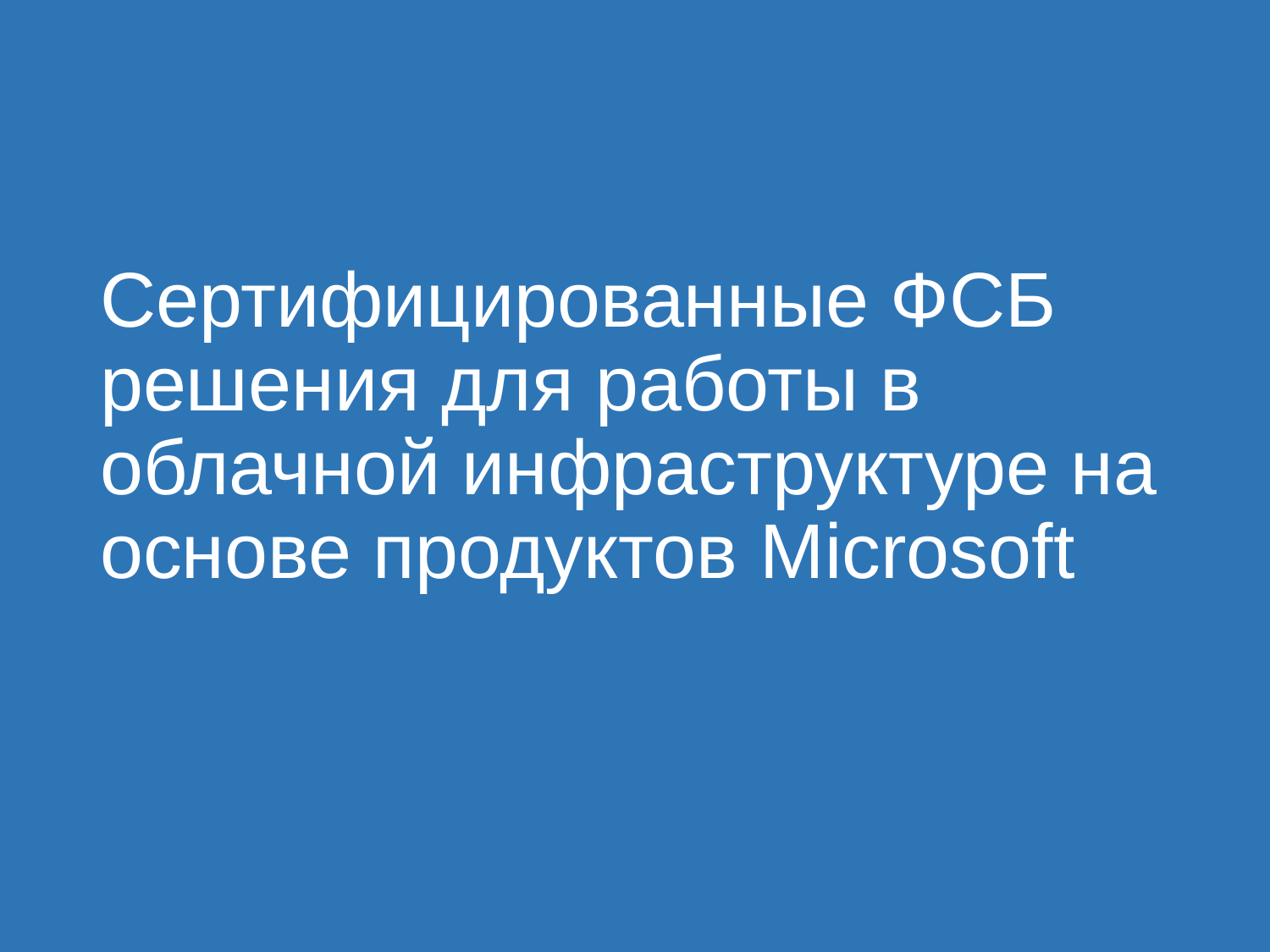

Сертифицированные ФСБ решения для работы в облачной инфраструктуре на основе продуктов Microsoft